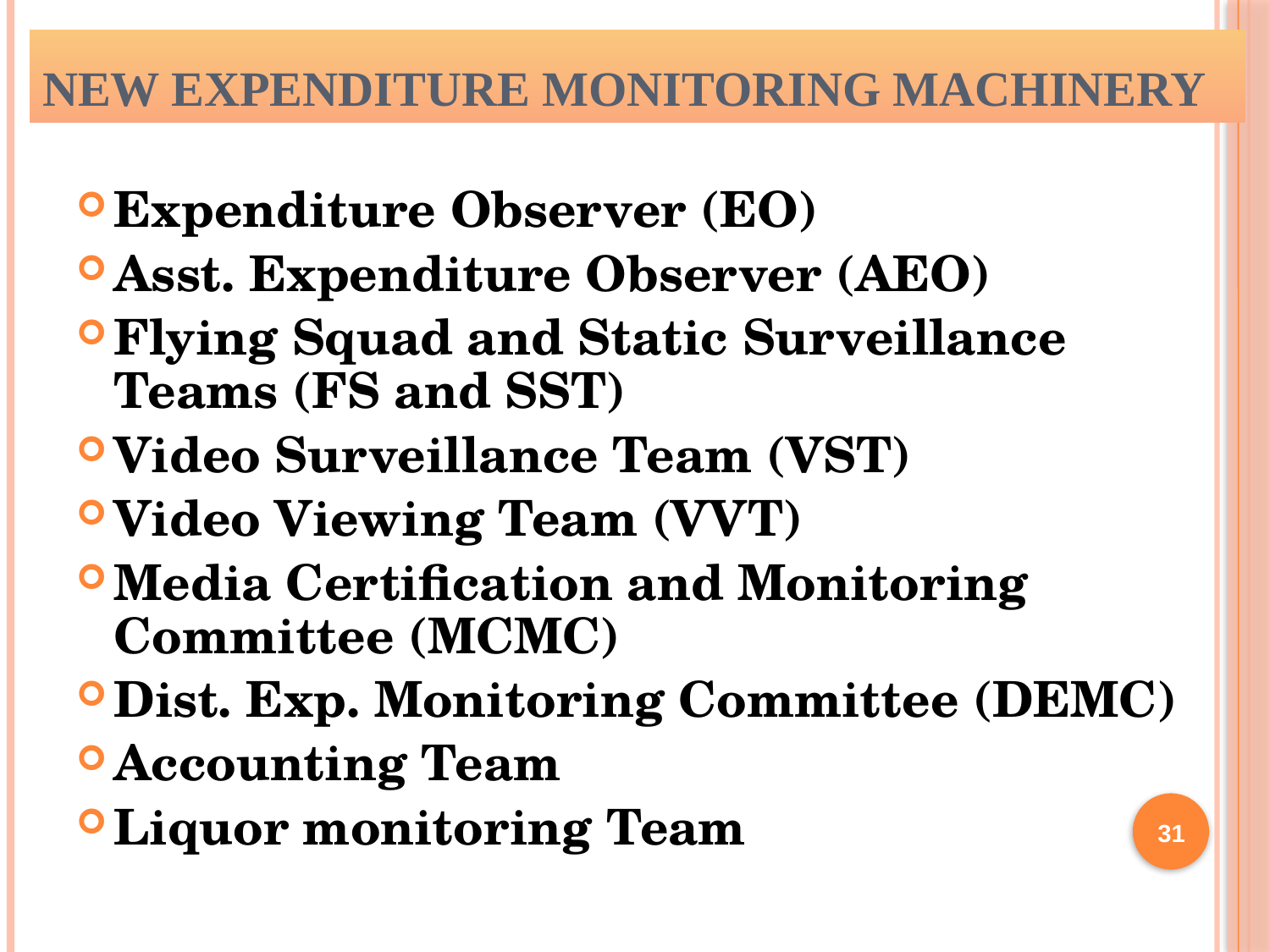

# NEW EXPENDITURE MONITORING MACHINERY
Expenditure Observer (EO)
Asst. Expenditure Observer (AEO)
Flying Squad and Static Surveillance Teams (FS and SST)
Video Surveillance Team (VST)
Video Viewing Team (VVT)
Media Certification and Monitoring Committee (MCMC)
Dist. Exp. Monitoring Committee (DEMC)
Accounting Team
Liquor monitoring Team

31